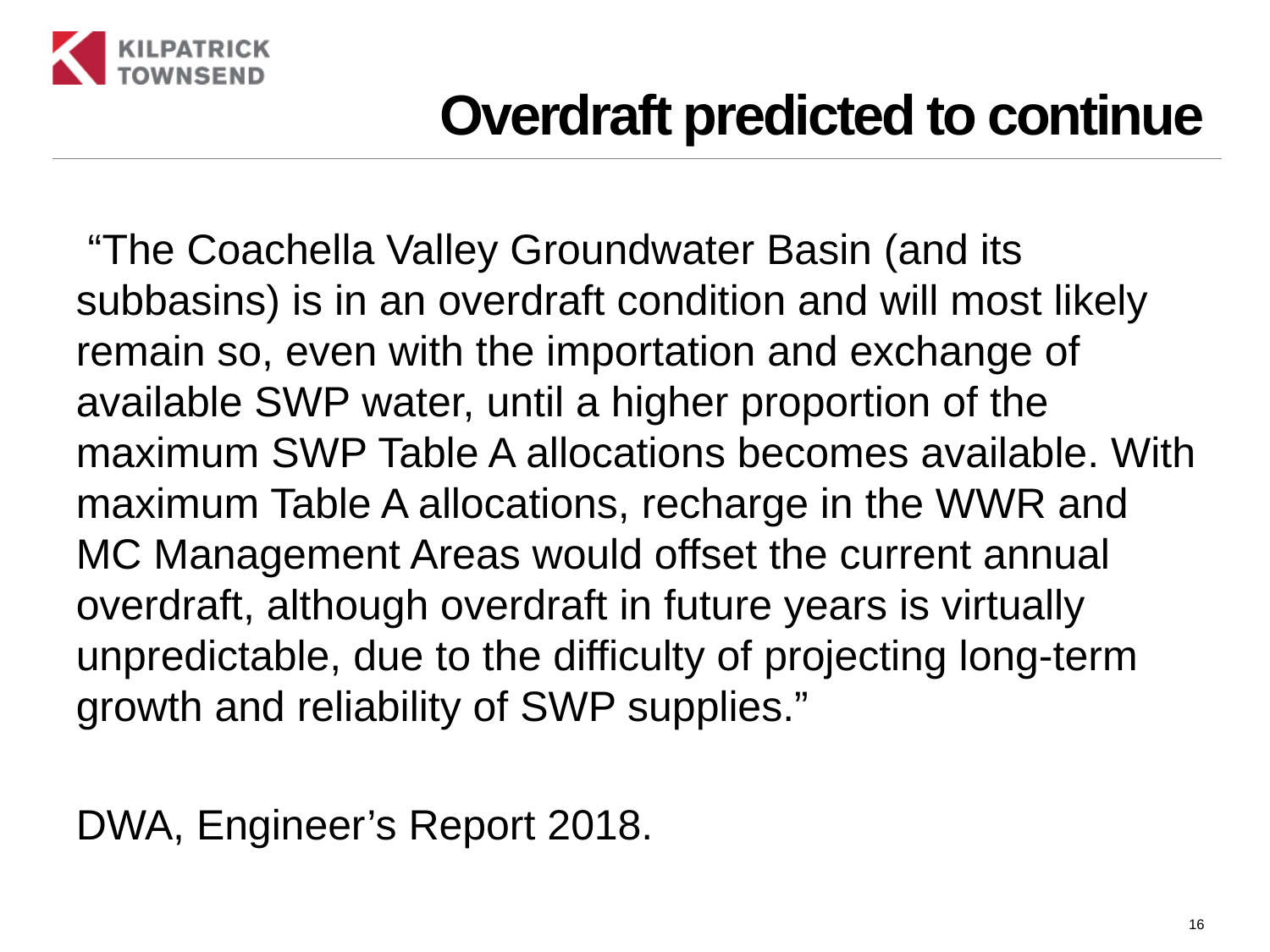

# Overdraft predicted to continue

 “The Coachella Valley Groundwater Basin (and its subbasins) is in an overdraft condition and will most likely remain so, even with the importation and exchange of available SWP water, until a higher proportion of the maximum SWP Table A allocations becomes available. With maximum Table A allocations, recharge in the WWR and MC Management Areas would offset the current annual overdraft, although overdraft in future years is virtually unpredictable, due to the difficulty of projecting long-term growth and reliability of SWP supplies.”

DWA, Engineer’s Report 2018.

16